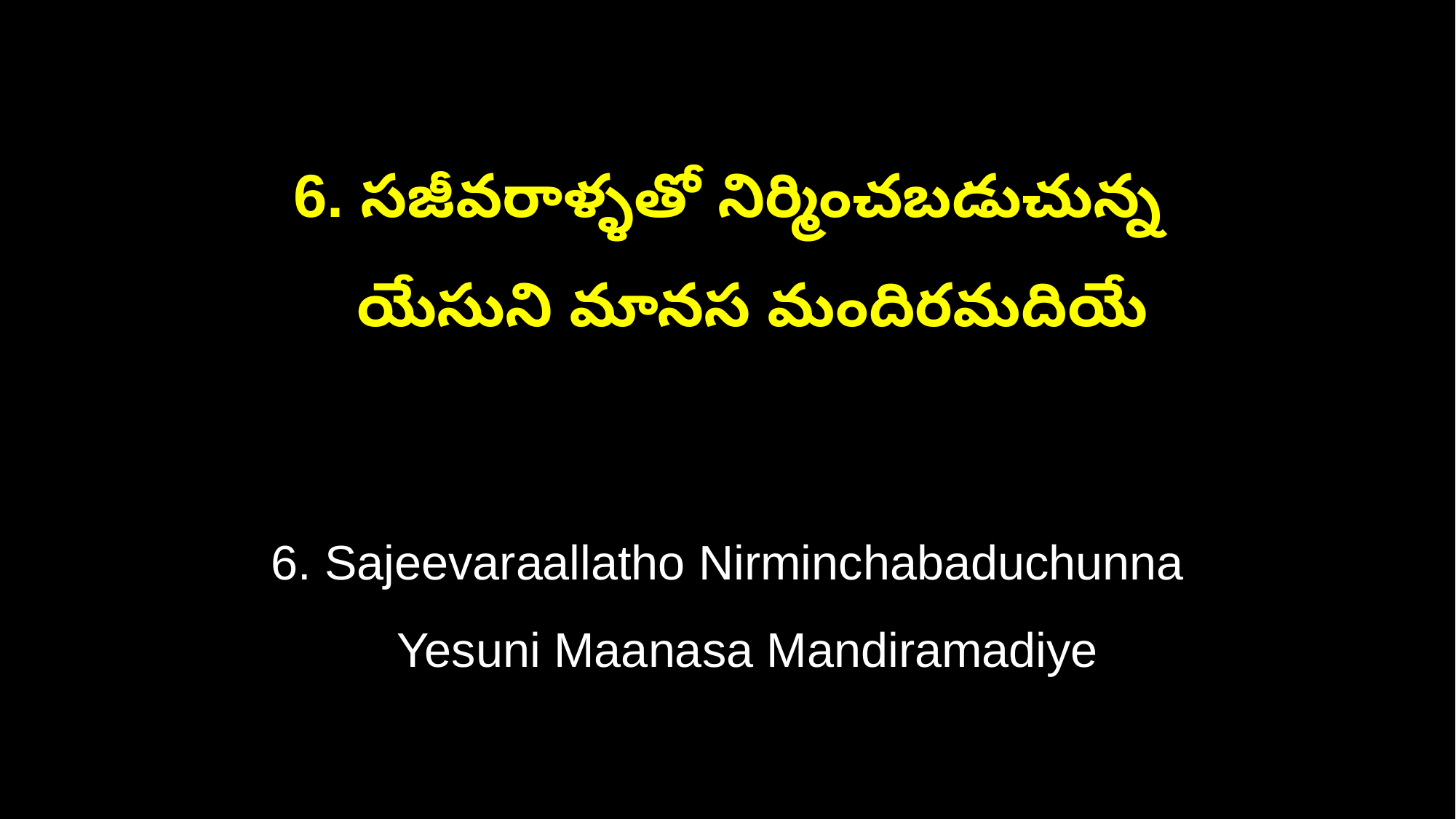

6. సజీవరాళ్ళతో నిర్మించబడుచున్న
   యేసుని మానస మందిరమదియే
6. Sajeevaraallatho Nirminchabaduchunna
   Yesuni Maanasa Mandiramadiye